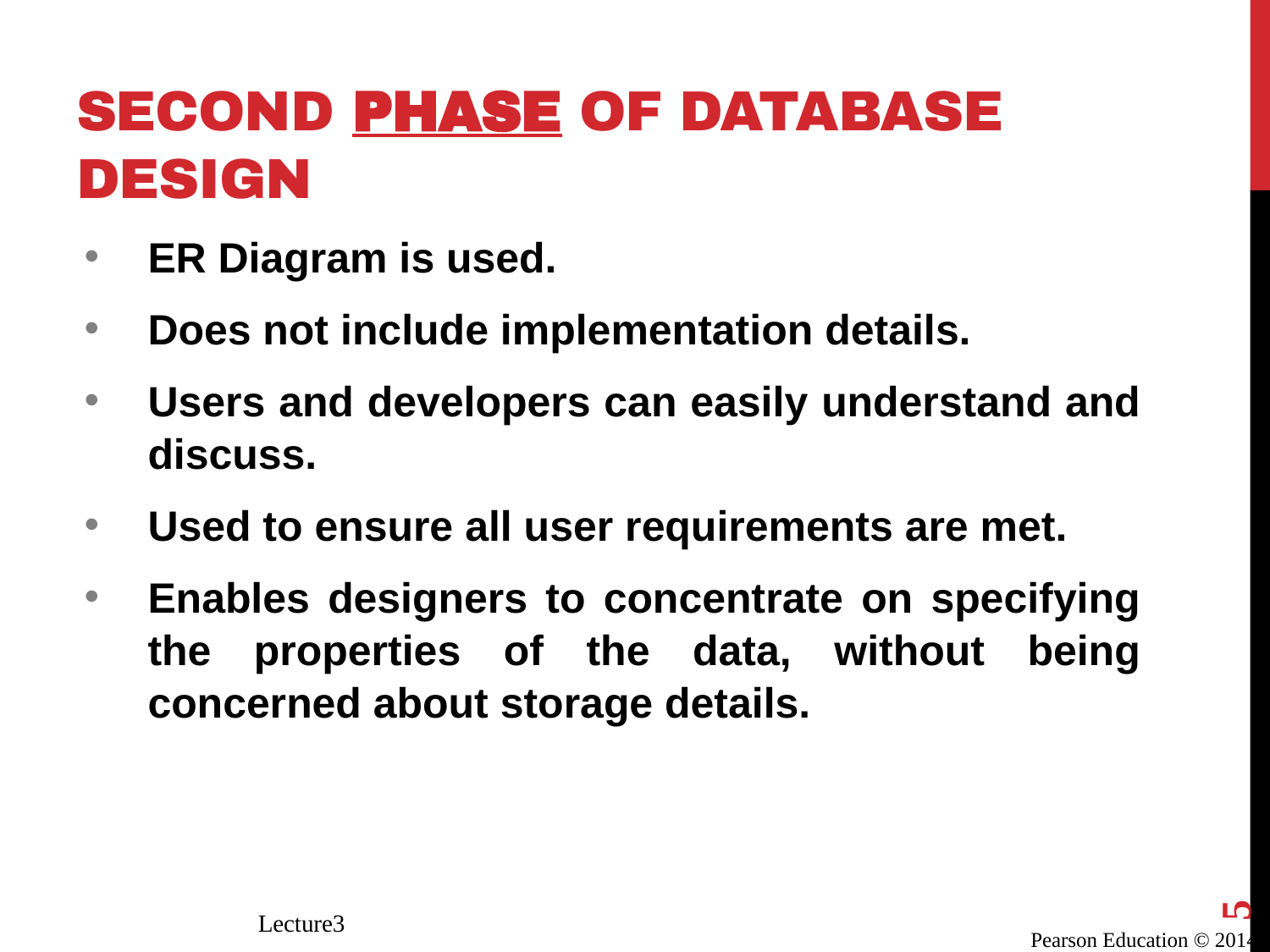

# Second Phase of Database Design
ER Diagram is used.
Does not include implementation details.
Users and developers can easily understand and discuss.
Used to ensure all user requirements are met.
Enables designers to concentrate on specifying the properties of the data, without being concerned about storage details.

5
Lecture3